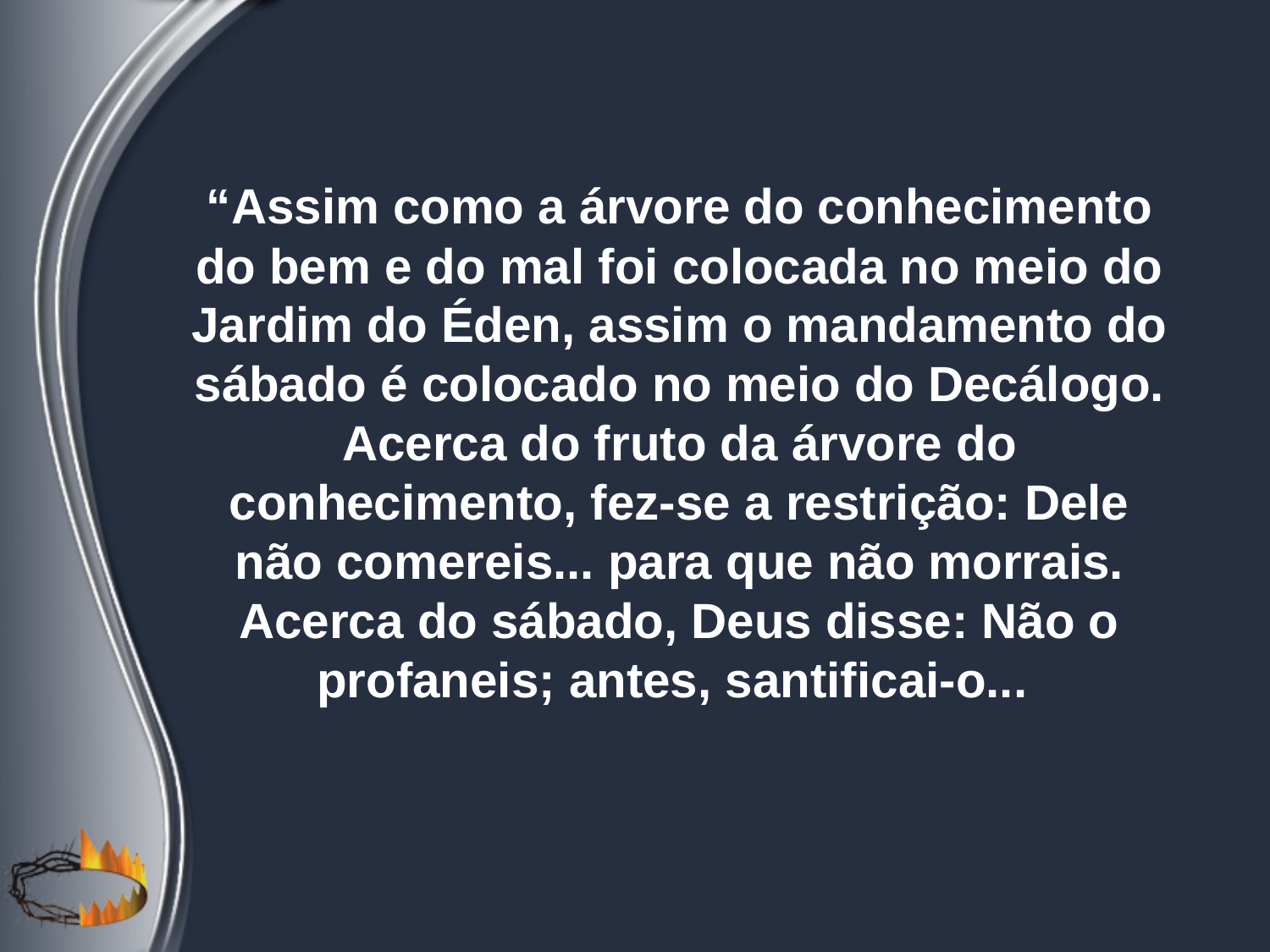

“Assim como a árvore do conhecimento do bem e do mal foi colocada no meio do Jardim do Éden, assim o mandamento do sábado é colocado no meio do Decálogo. Acerca do fruto da árvore do conhecimento, fez-se a restrição: Dele não comereis... para que não morrais. Acerca do sábado, Deus disse: Não o profaneis; antes, santificai-o...